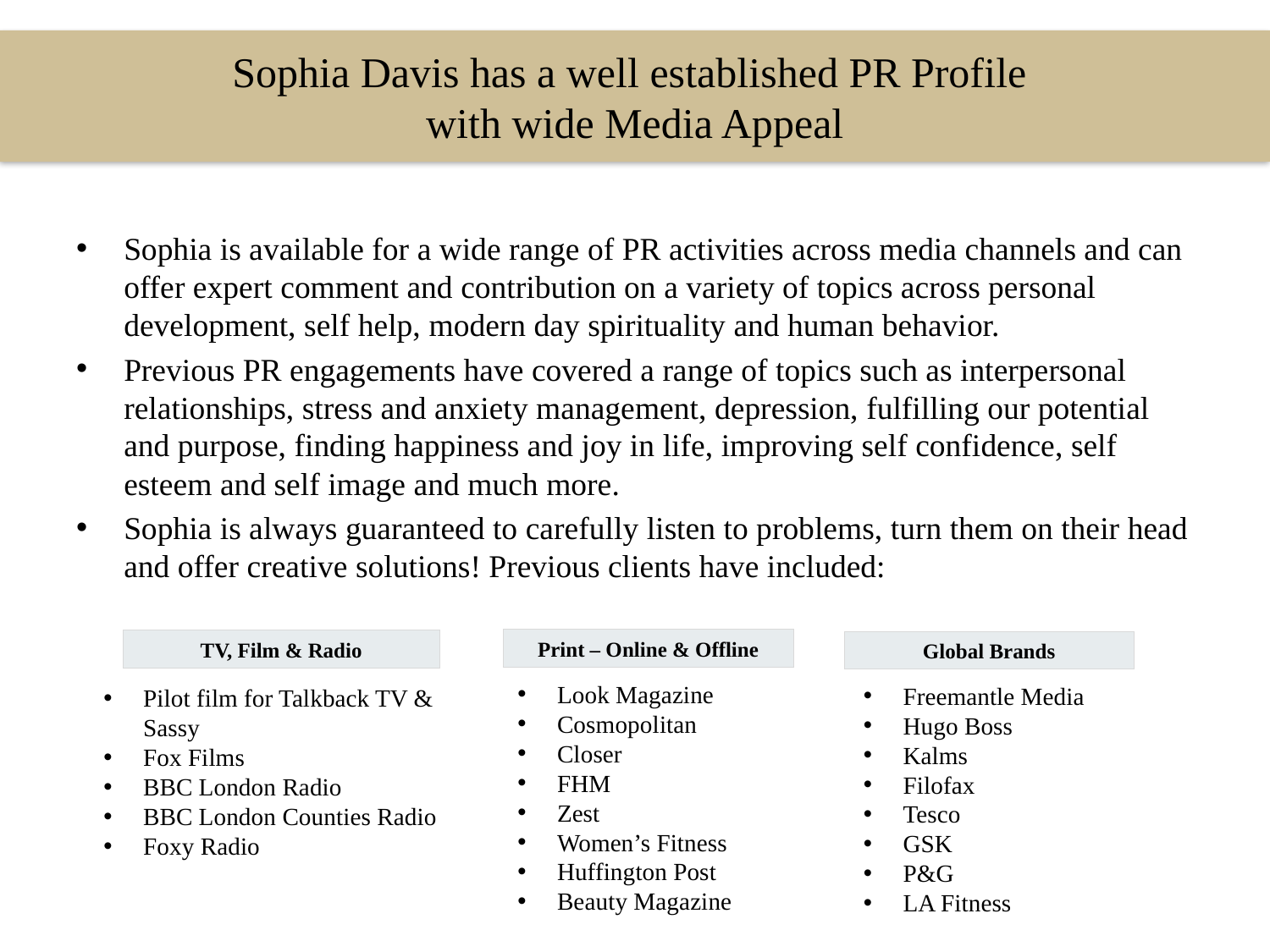

Sophia Davis has a well established PR Profile
with wide Media Appeal
Sophia is available for a wide range of PR activities across media channels and can offer expert comment and contribution on a variety of topics across personal development, self help, modern day spirituality and human behavior.
Previous PR engagements have covered a range of topics such as interpersonal relationships, stress and anxiety management, depression, fulfilling our potential and purpose, finding happiness and joy in life, improving self confidence, self esteem and self image and much more.
Sophia is always guaranteed to carefully listen to problems, turn them on their head and offer creative solutions! Previous clients have included:

Print – Online & Offline
TV, Film & Radio
Global Brands
Look Magazine
Cosmopolitan
Closer
FHM
Zest
Women’s Fitness
Huffington Post
Beauty Magazine

Freemantle Media
Hugo Boss
Kalms
Filofax
Tesco
GSK
P&G
LA Fitness

Pilot film for Talkback TV & Sassy
Fox Films
BBC London Radio
BBC London Counties Radio
Foxy Radio